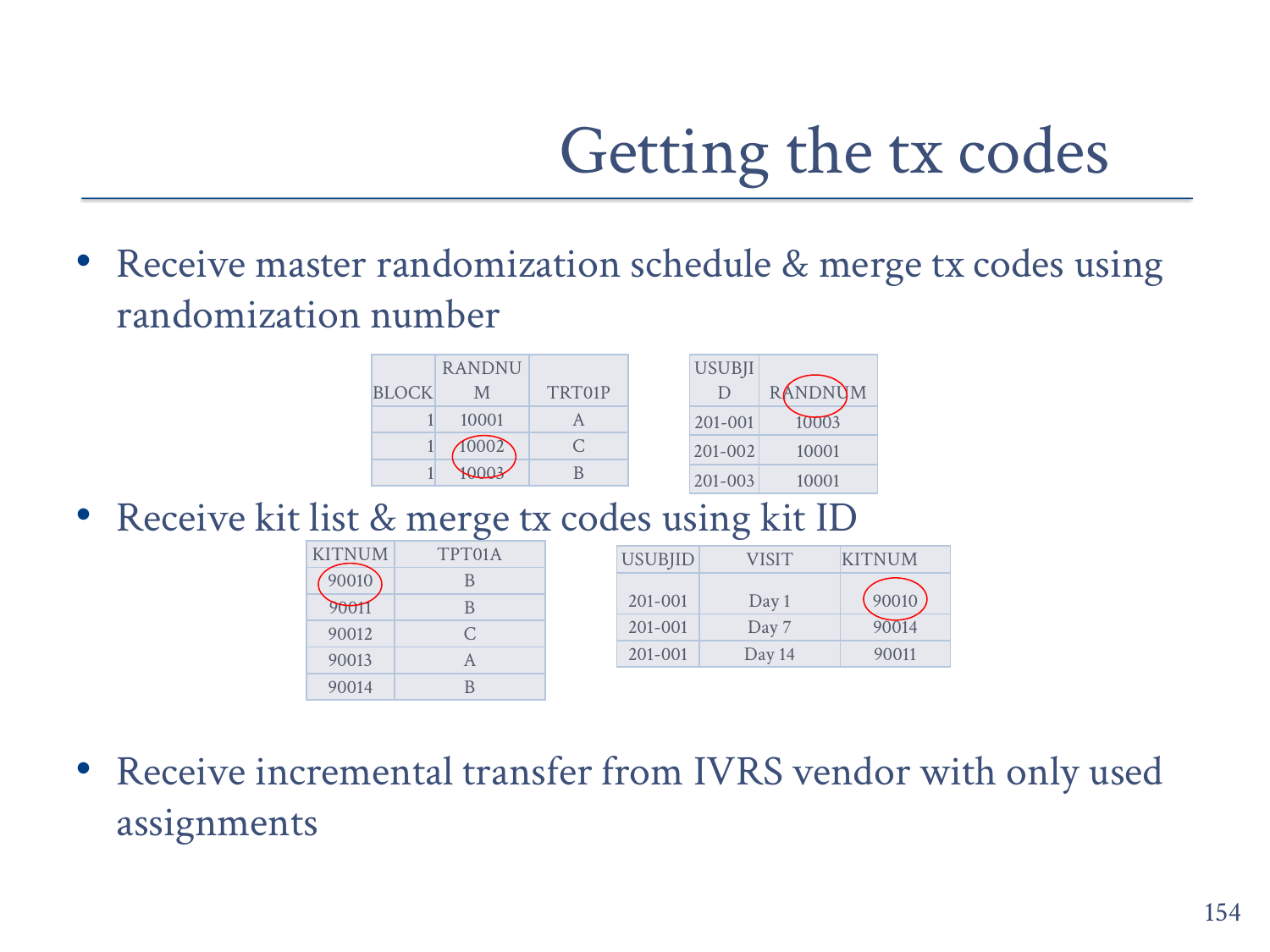

# Getting the tx codes
Receive master randomization schedule & merge tx codes using randomization number
Receive kit list & merge tx codes using kit ID

Receive incremental transfer from IVRS vendor with only used assignments

| USUBJID | RANDNUM |
| --- | --- |
| 201-001 | 10003 |
| 201-002 | 10001 |
| 201-003 | 10001 |
| BLOCK | RANDNUM | TRT01P |
| --- | --- | --- |
| 1 | 10001 | A |
| 1 | 10002 | C |
| 1 | 10003 | B |

| KITNUM | TPT01A |
| --- | --- |
| 90010 | B |
| 90011 | B |
| 90012 | C |
| 90013 | A |
| 90014 | B |
| USUBJID | VISIT | KITNUM |
| --- | --- | --- |
| 201-001 | Day 1 | 90010 |
| 201-001 | Day 7 | 90014 |
| 201-001 | Day 14 | 90011 |

154